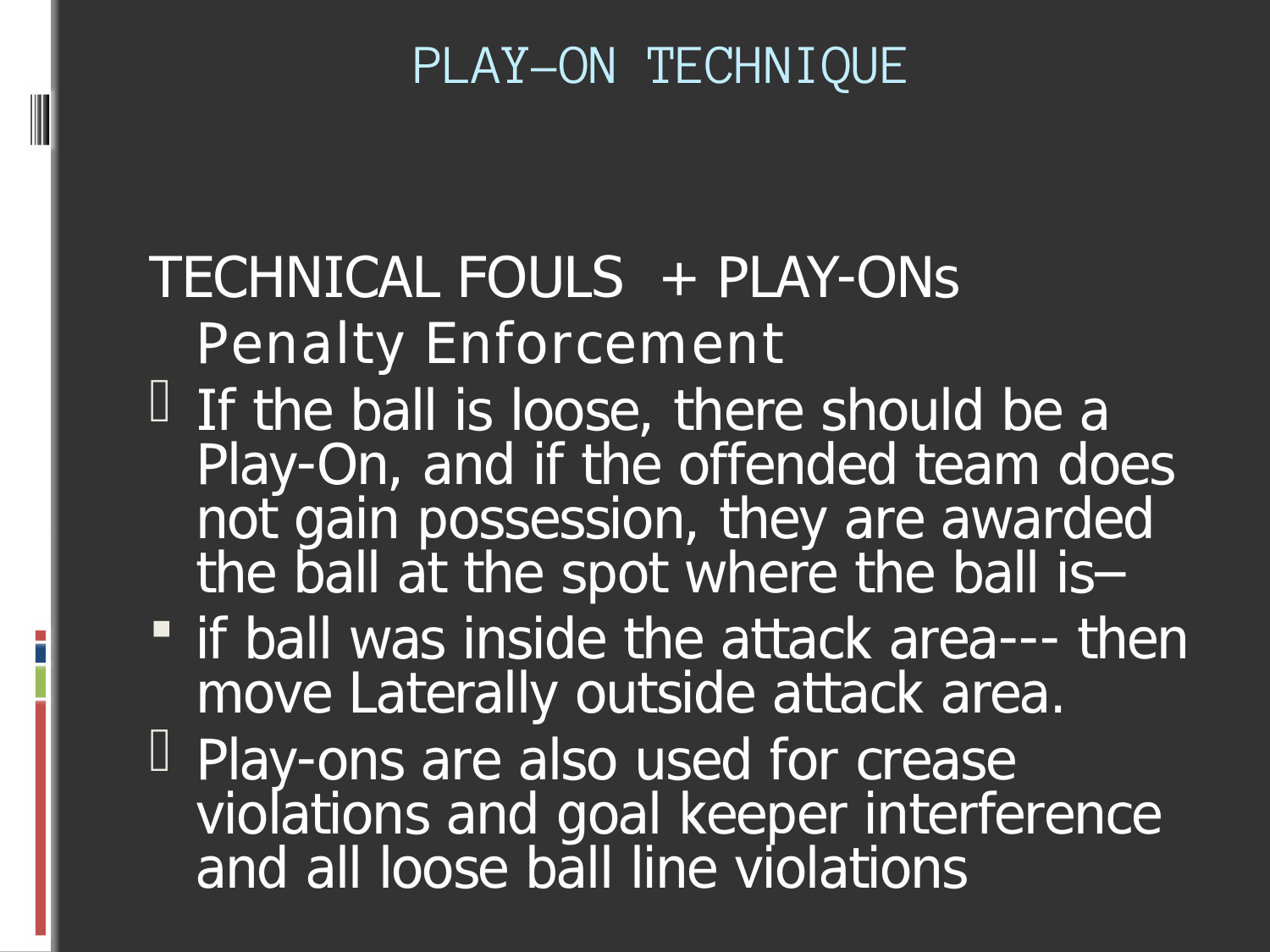

# PLAY-ON TECHNIQUE
TECHNICAL FOULS  + PLAY-ONs
	Penalty Enforcement
If the ball is loose, there should be a Play-On, and if the offended team does not gain possession, they are awarded the ball at the spot where the ball is–
if ball was inside the attack area--- then move Laterally outside attack area.
Play-ons are also used for crease violations and goal keeper interference and all loose ball line violations